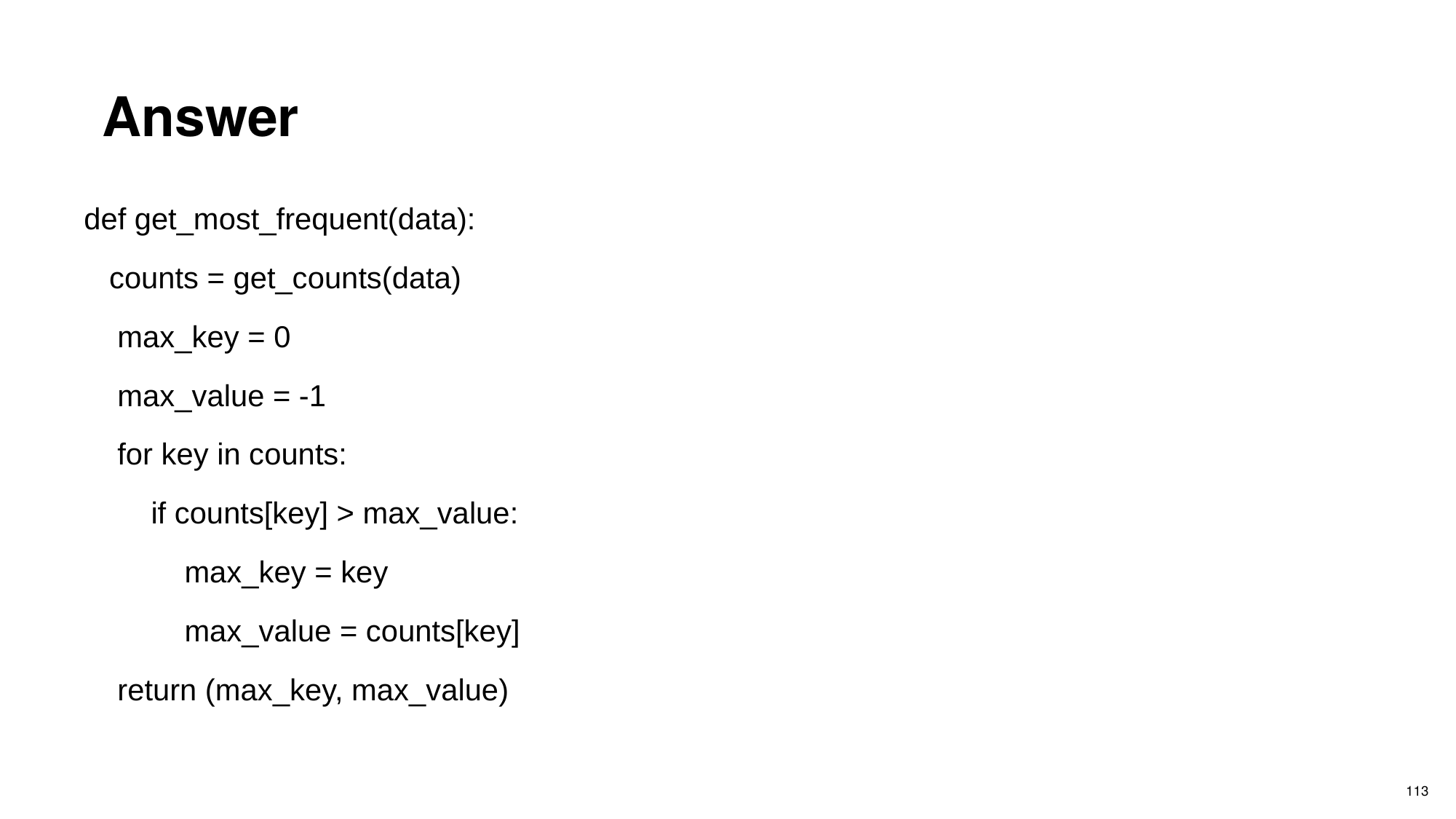

Answer

def get_most_frequent(data):
   counts = get_counts(data)
    max_key = 0
    max_value = -1
    for key in counts:
        if counts[key] > max_value:
            max_key = key
            max_value = counts[key]
    return (max_key, max_value)
113